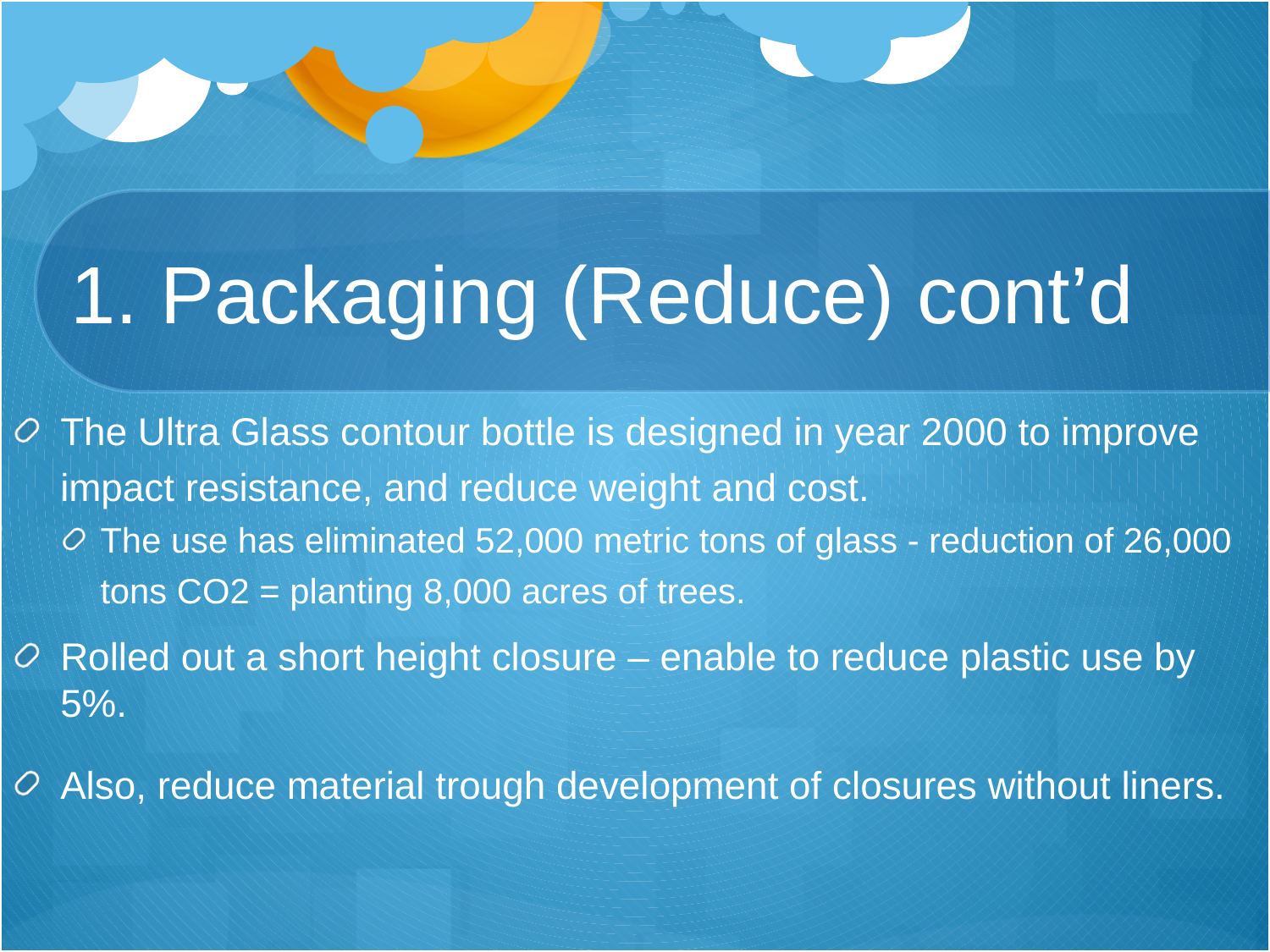

# 1. Packaging (Reduce) cont’d
The Ultra Glass contour bottle is designed in year 2000 to improve impact resistance, and reduce weight and cost.
The use has eliminated 52,000 metric tons of glass - reduction of 26,000 tons CO2 = planting 8,000 acres of trees.
Rolled out a short height closure – enable to reduce plastic use by 5%.
Also, reduce material trough development of closures without liners.